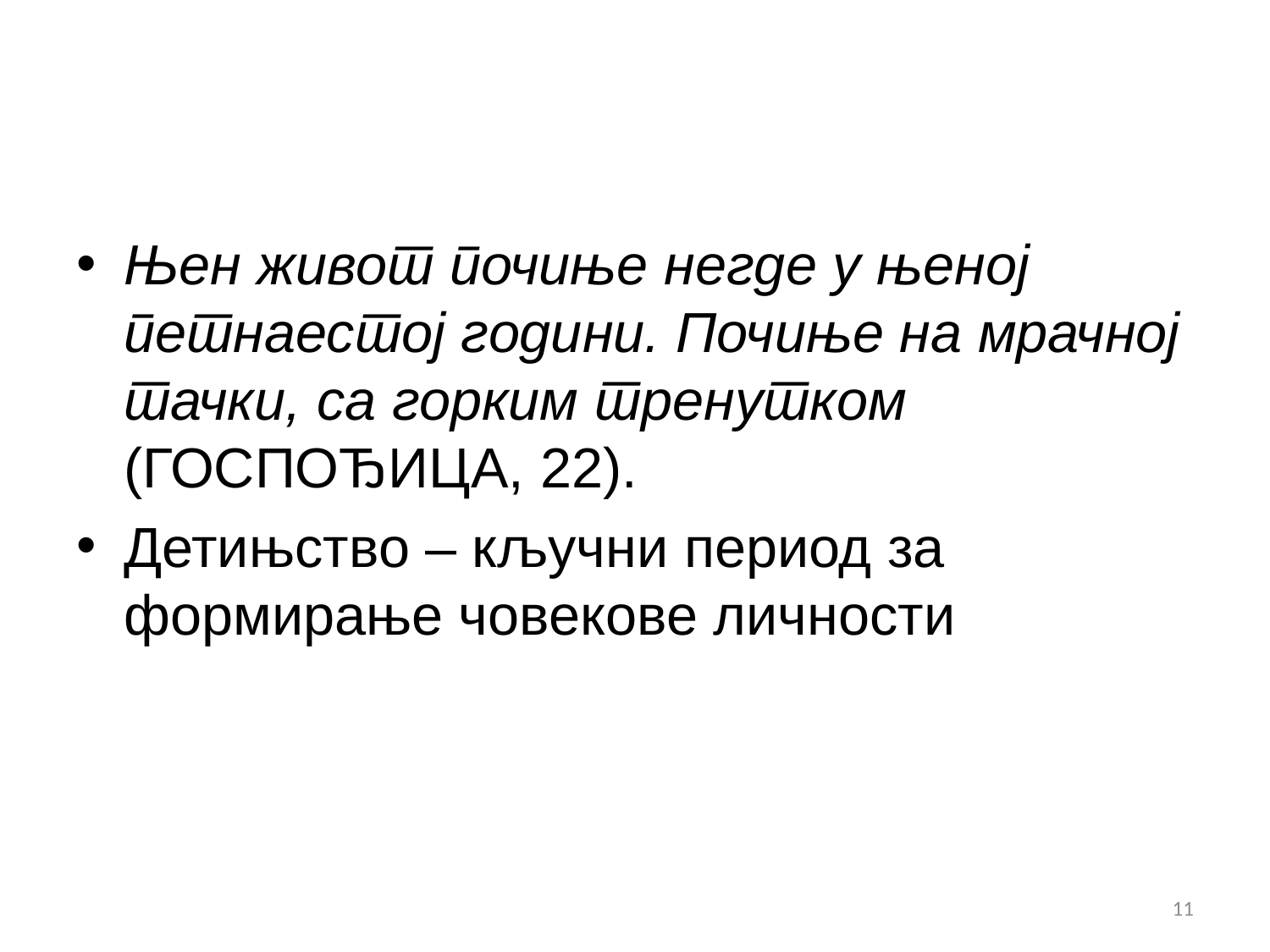

#
Њен живот почиње негде у њеној петнаестој години. Почиње на мрачној тачки, са горким тренутком (Госпођица, 22).
Детињство – кључни период за формирање човекове личности

11